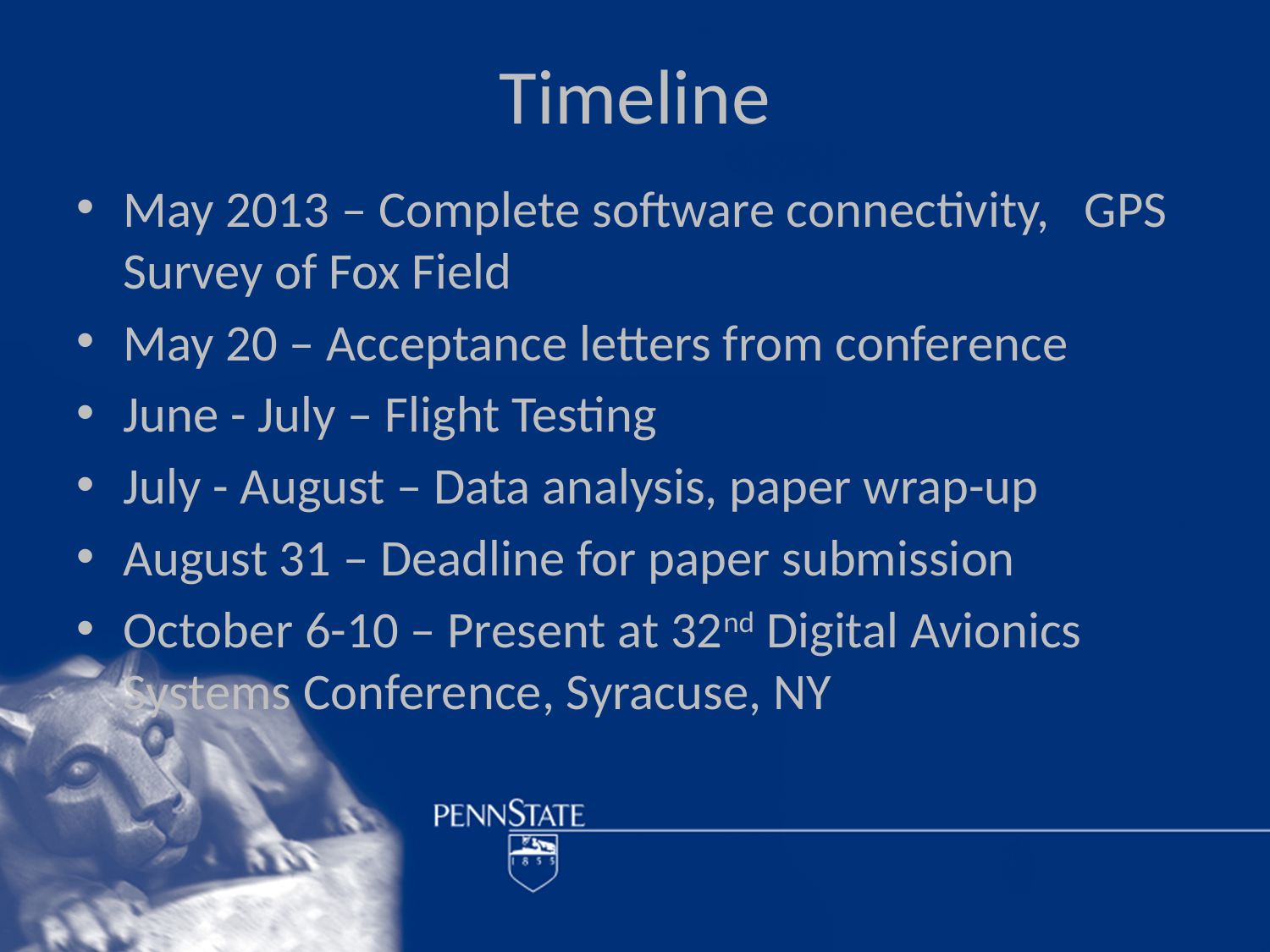

# Timeline
May 2013 – Complete software connectivity,   GPS Survey of Fox Field
May 20 – Acceptance letters from conference
June - July – Flight Testing
July - August – Data analysis, paper wrap-up
August 31 – Deadline for paper submission
October 6-10 – Present at 32nd Digital Avionics Systems Conference, Syracuse, NY